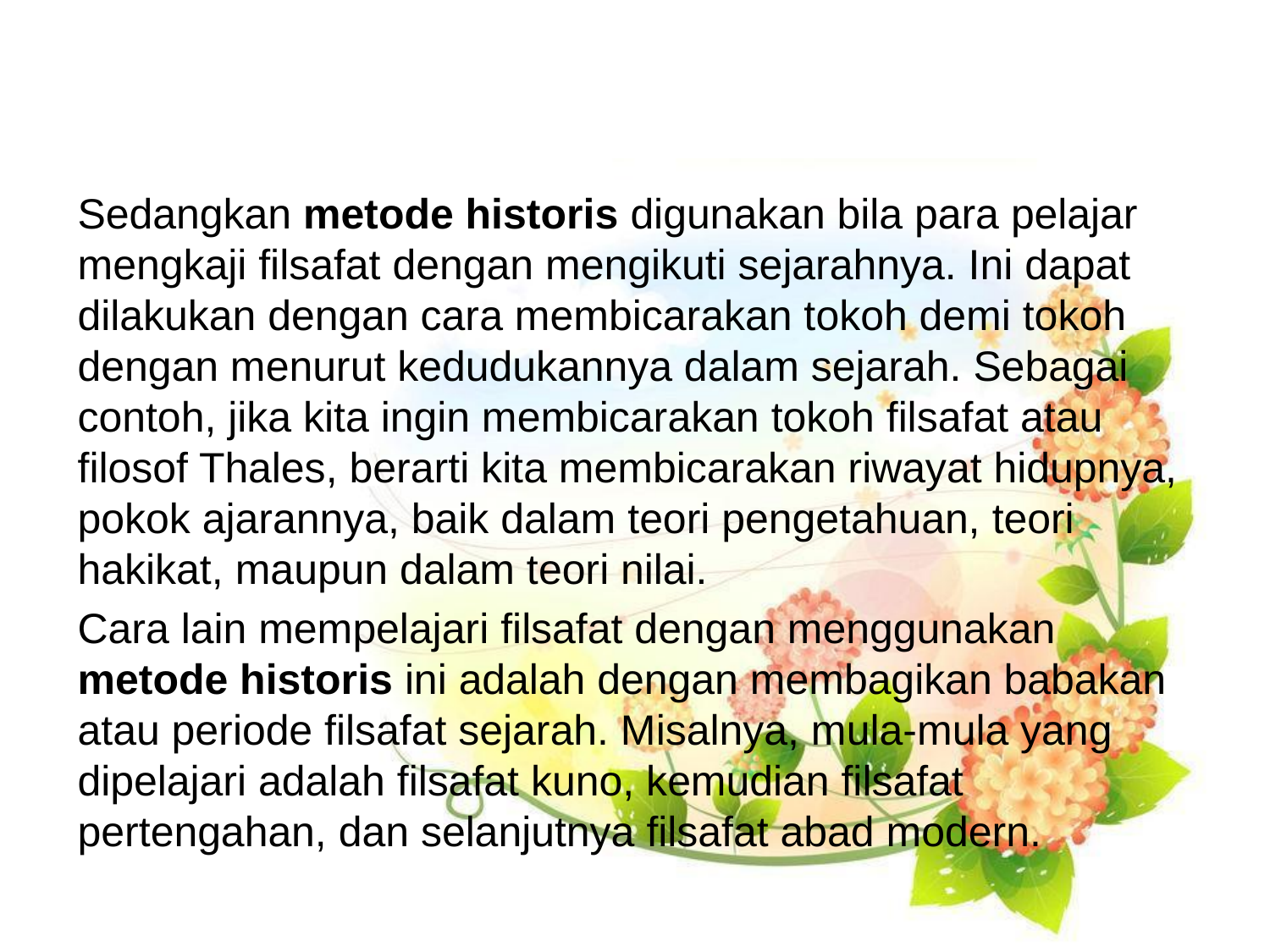

#
Sedangkan metode historis digunakan bila para pelajar mengkaji filsafat dengan mengikuti sejarahnya. Ini dapat dilakukan dengan cara membicarakan tokoh demi tokoh dengan menurut kedudukannya dalam sejarah. Sebagai contoh, jika kita ingin membicarakan tokoh filsafat atau filosof Thales, berarti kita membicarakan riwayat hidupnya, pokok ajarannya, baik dalam teori pengetahuan, teori hakikat, maupun dalam teori nilai.
Cara lain mempelajari filsafat dengan menggunakan metode historis ini adalah dengan membagikan babakan atau periode filsafat sejarah. Misalnya, mula-mula yang dipelajari adalah filsafat kuno, kemudian filsafat pertengahan, dan selanjutnya filsafat abad modern.